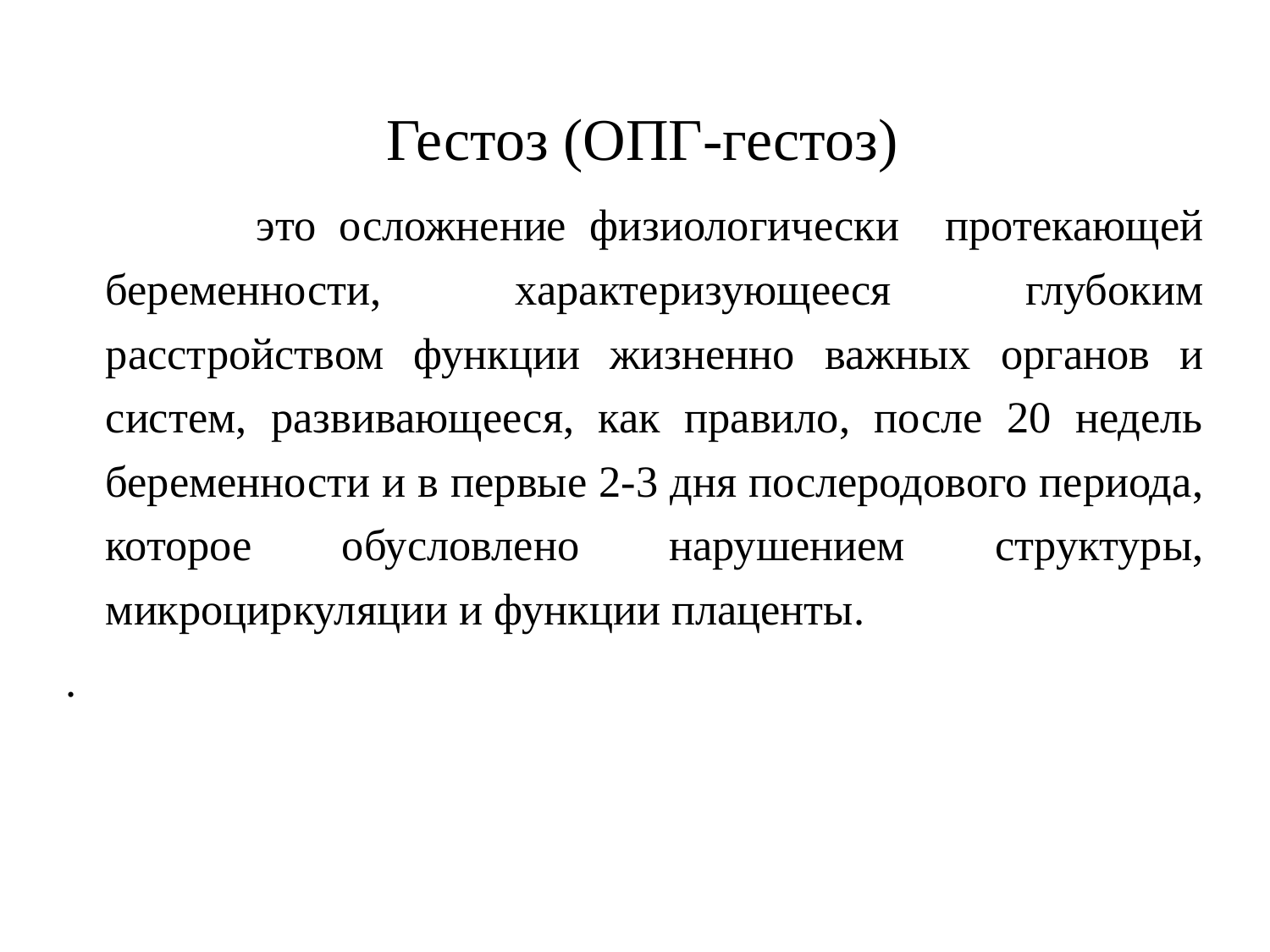

Гестоз (ОПГ-гестоз)
        это осложнение физиологически  протекающей беременности, характеризующееся глубоким расстройством функции жизненно важных органов и систем, развивающееся, как правило, после 20 недель беременности и в первые 2-3 дня послеродового периода, которое обусловлено нарушением структуры, микроциркуляции и функции плаценты.
.